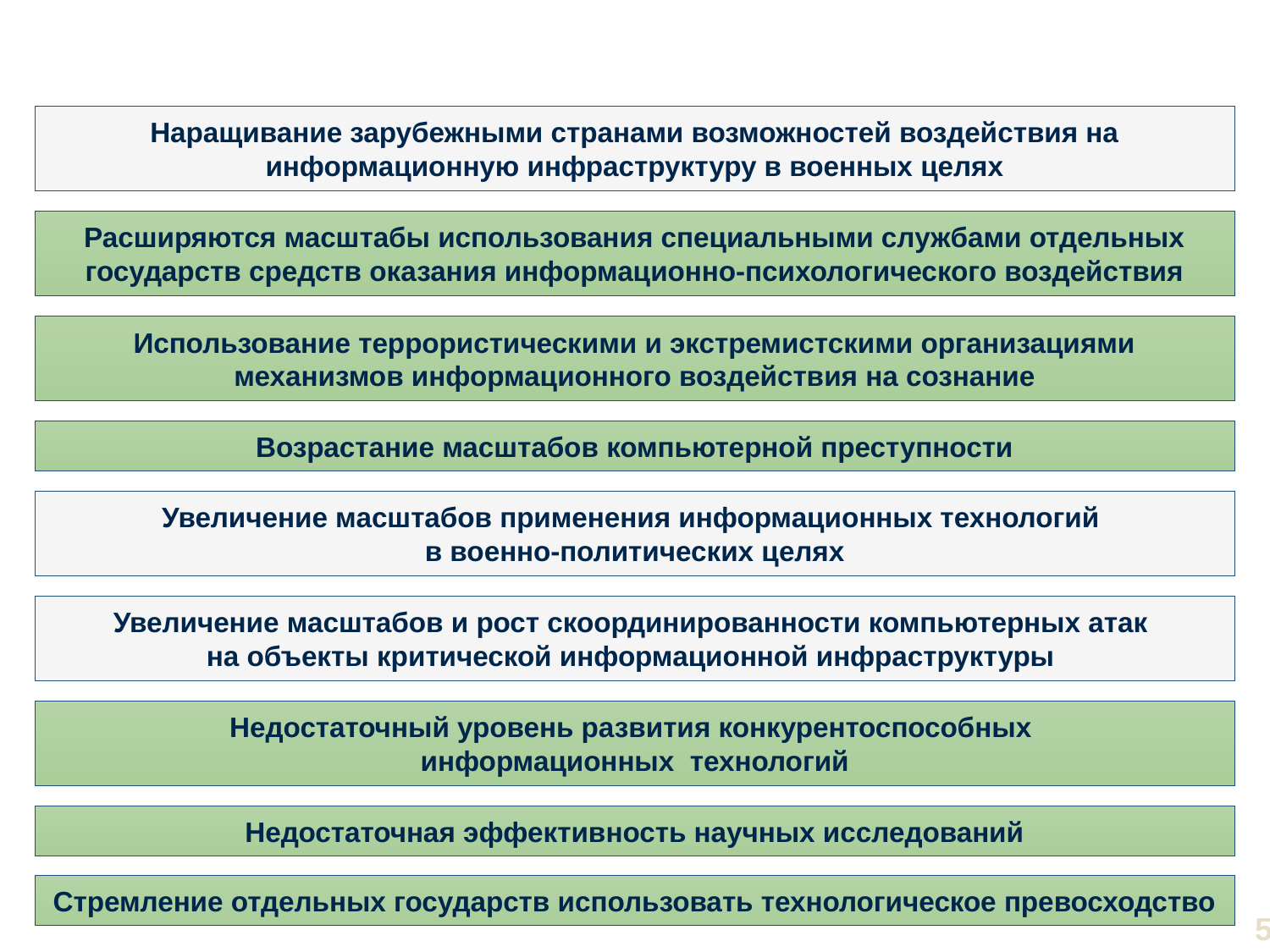

Наращивание зарубежными странами возможностей воздействия на информационную инфраструктуру в военных целях
Расширяются масштабы использования специальными службами отдельных государств средств оказания информационно-психологического воздействия
Использование террористическими и экстремистскими организациями механизмов информационного воздействия на сознание
Возрастание масштабов компьютерной преступности
Увеличение масштабов применения информационных технологий
в военно-политических целях
Увеличение масштабов и рост скоординированности компьютерных атак
на объекты критической информационной инфраструктуры
Недостаточный уровень развития конкурентоспособных
информационных  технологий
Недостаточная эффективность научных исследований
Стремление отдельных государств использовать технологическое превосходство
5